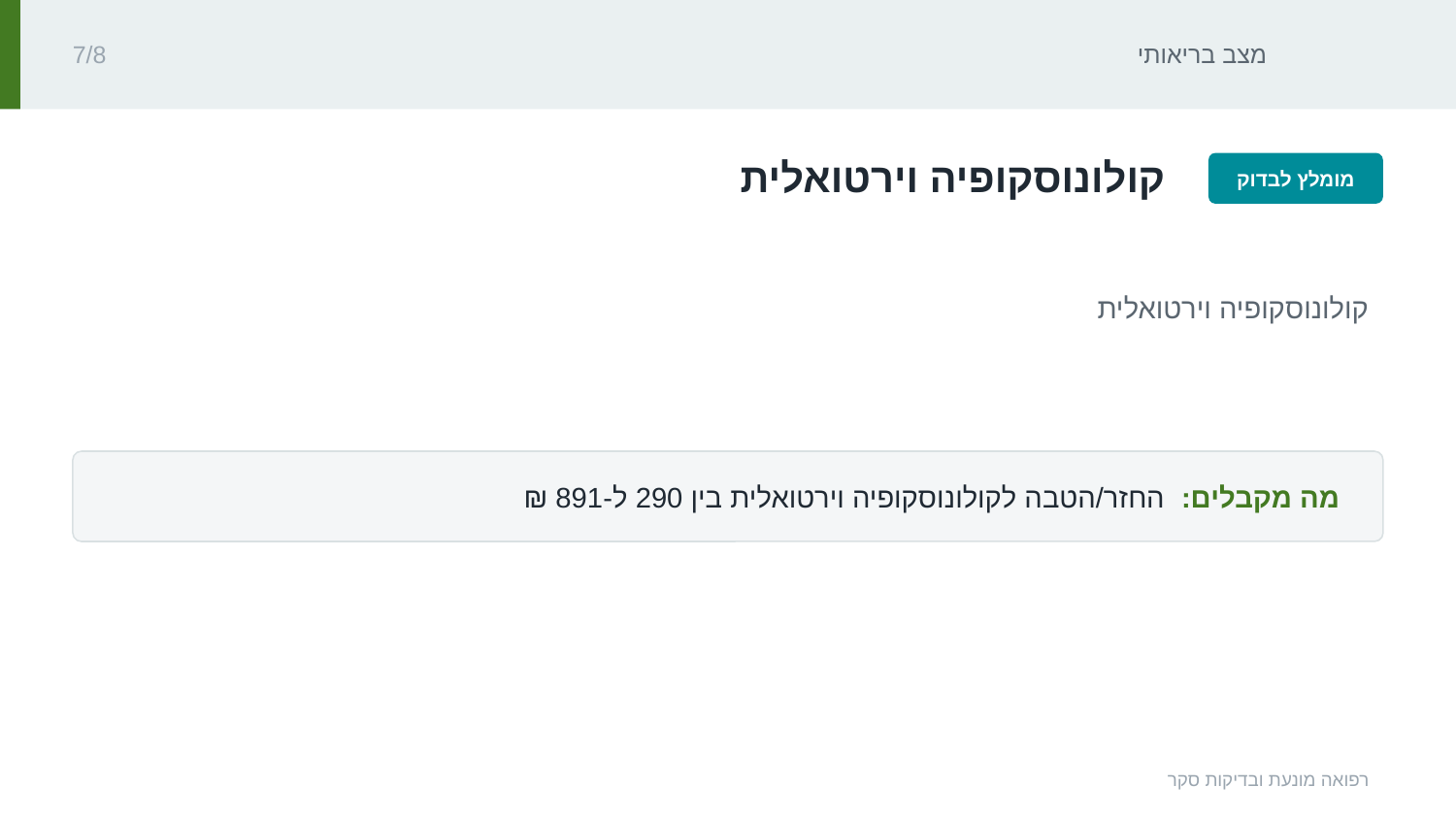

מצב בריאותי
7/8
‏קולונוסקופיה וירטואלית‏
מומלץ לבדוק
‏קולונוסקופיה וירטואלית‏

מה מקבלים:  ‏החזר/הטבה לקולונוסקופיה וירטואלית בין 290 ל-‏891 ₪‏‏
רפואה מונעת ובדיקות סקר